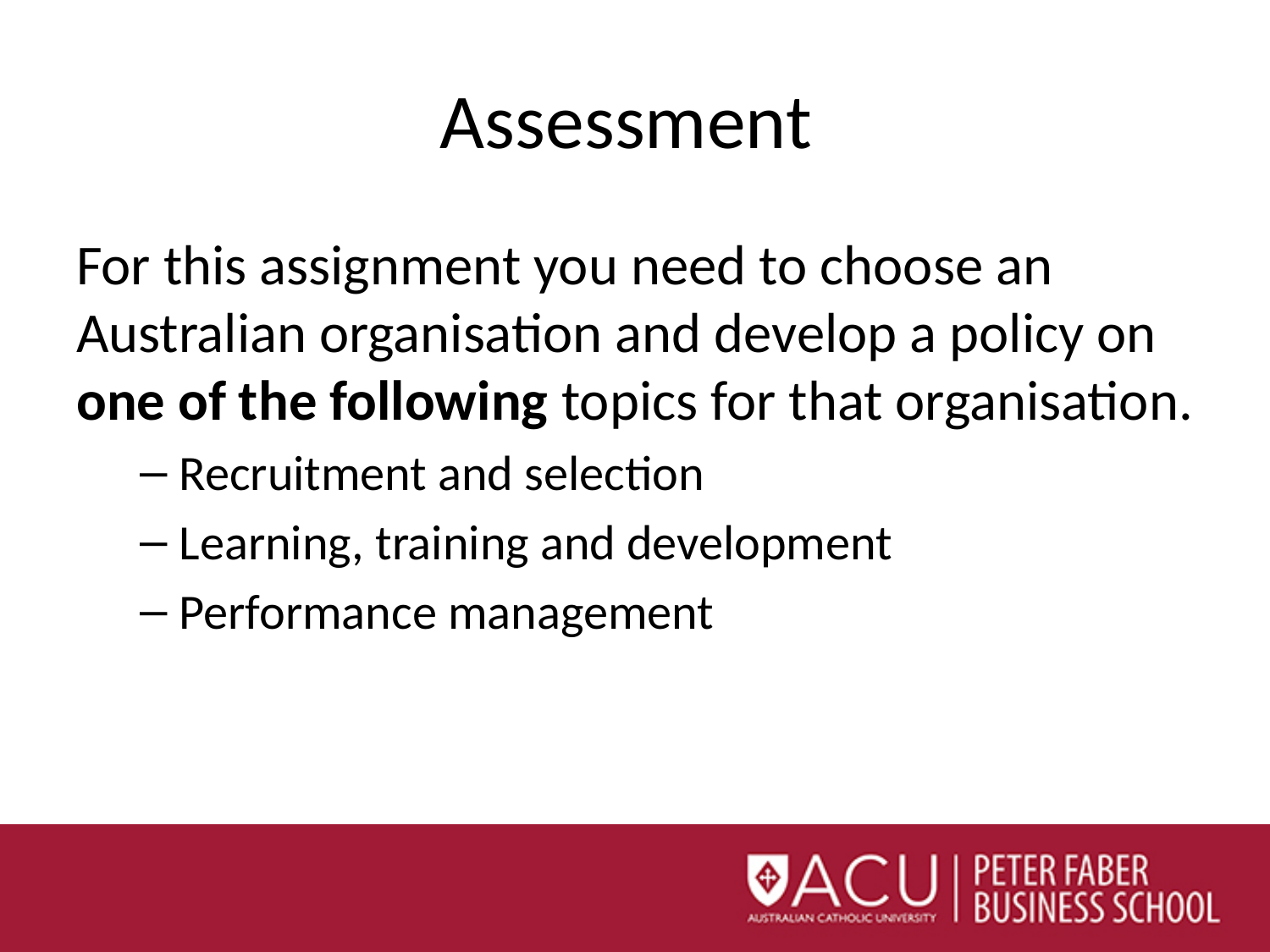

# Assessment
For this assignment you need to choose an Australian organisation and develop a policy on one of the following topics for that organisation.
Recruitment and selection
Learning, training and development
Performance management